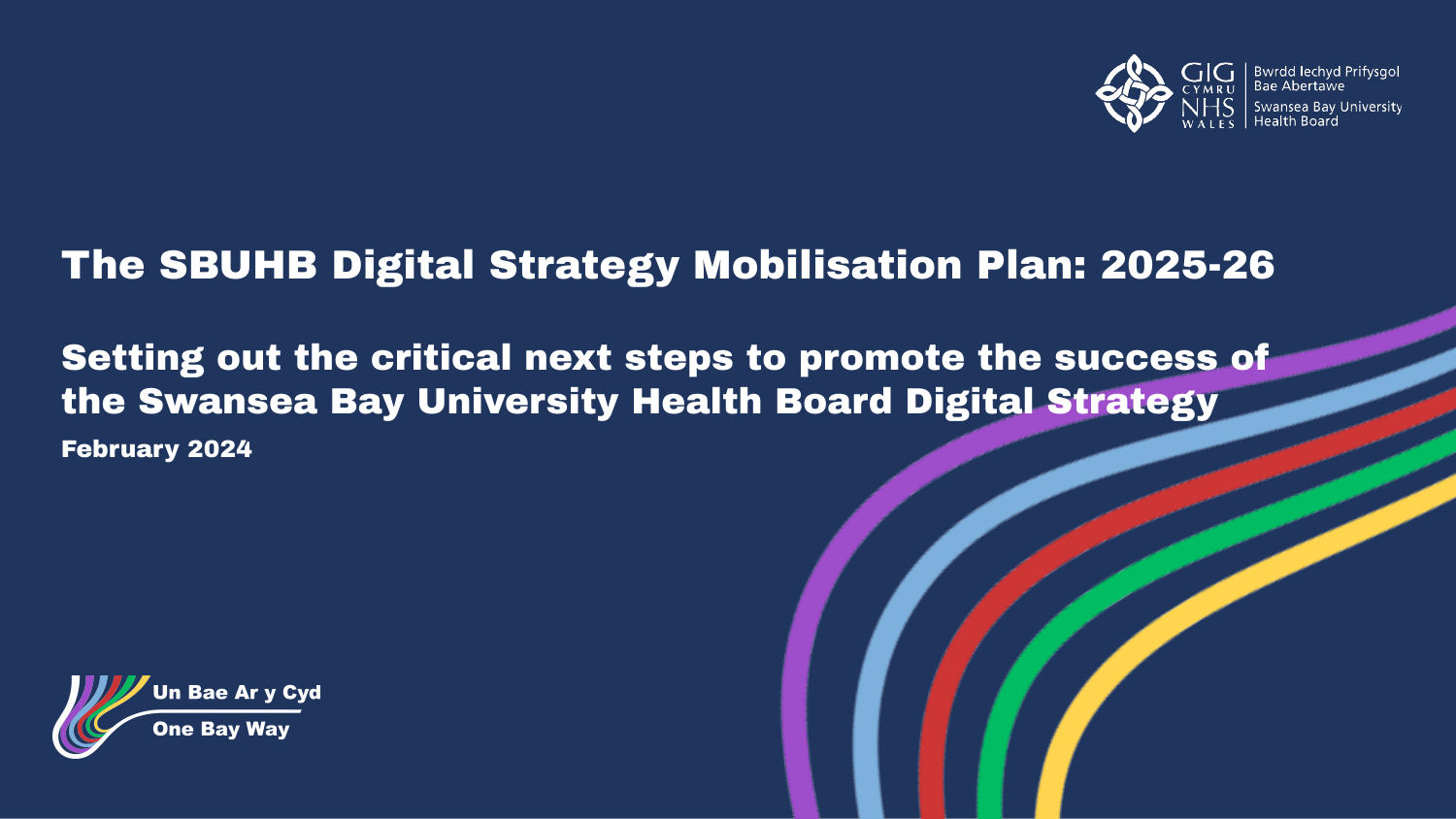

The SBUHB Digital Strategy Mobilisation Plan: 2025-26
Setting out the critical next steps to promote the success of the Swansea Bay University Health Board Digital Strategy
February 2024